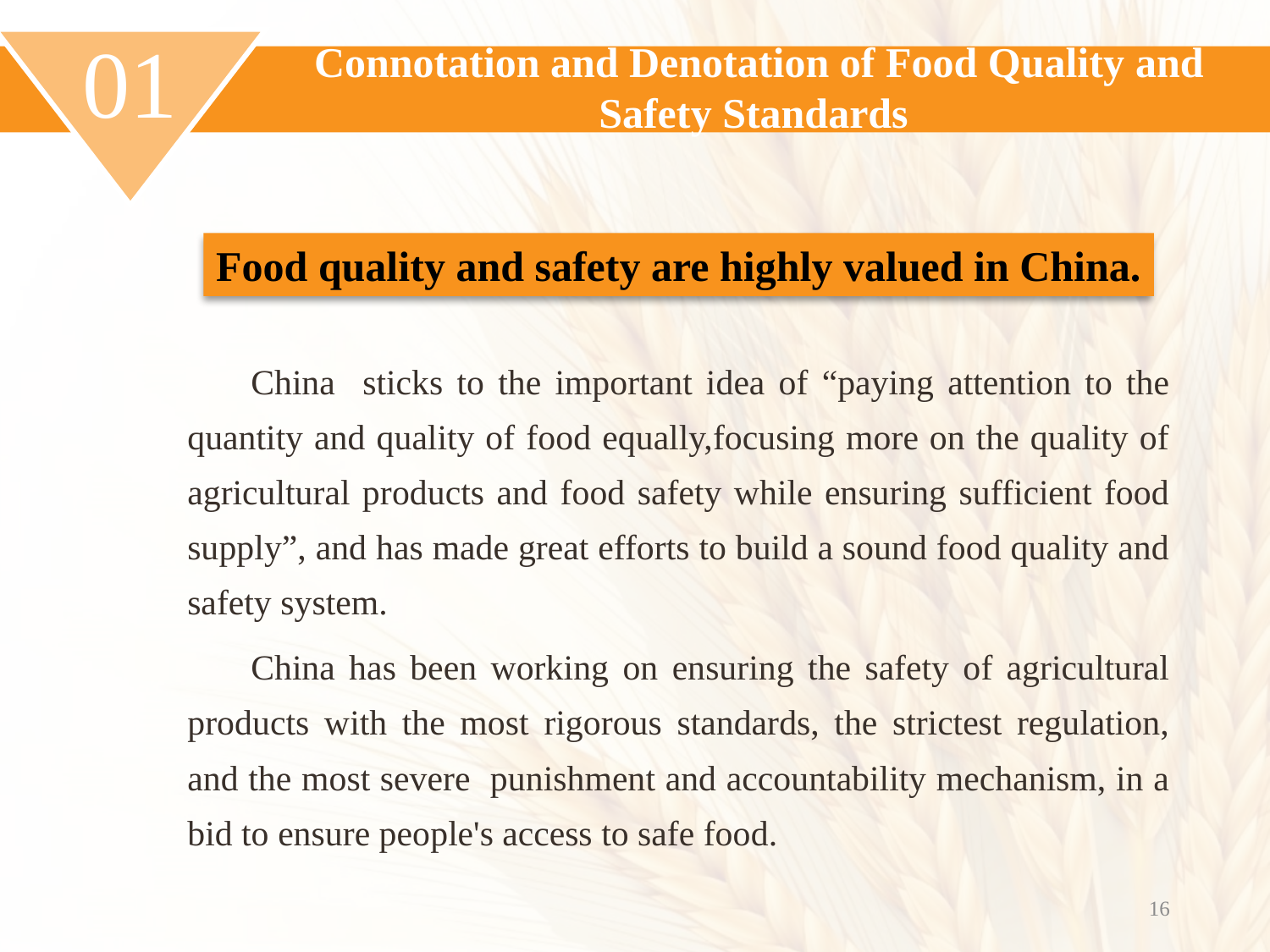

Connotation and Denotation of Food Quality and Safety Standards
01

Food quality and safety are highly valued in China.
China  sticks to the important idea of “paying attention to the quantity and quality of food equally,focusing more on the quality of agricultural products and food safety while ensuring sufficient food supply”, and has made great efforts to build a sound food quality and safety system.
China has been working on ensuring the safety of agricultural products with the most rigorous standards, the strictest regulation, and the most severe  punishment and accountability mechanism, in a bid to ensure people's access to safe food.
16